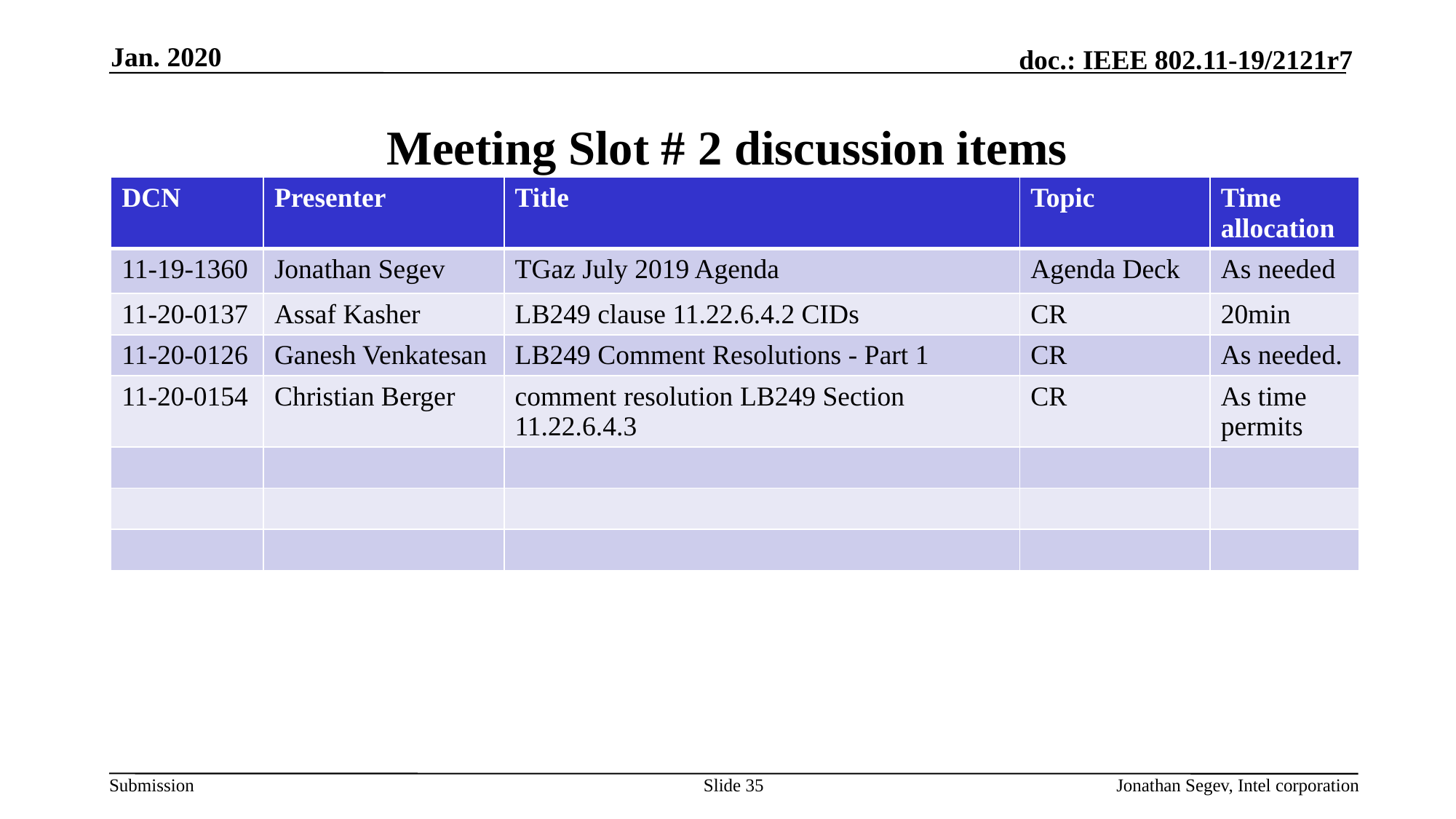

Jan. 2020
# Meeting Slot # 2 discussion items
| DCN | Presenter | Title | Topic | Time allocation |
| --- | --- | --- | --- | --- |
| 11-19-1360 | Jonathan Segev | TGaz July 2019 Agenda | Agenda Deck | As needed |
| 11-20-0137 | Assaf Kasher | LB249 clause 11.22.6.4.2 CIDs | CR | 20min |
| 11-20-0126 | Ganesh Venkatesan | LB249 Comment Resolutions - Part 1 | CR | As needed. |
| 11-20-0154 | Christian Berger | comment resolution LB249 Section 11.22.6.4.3 | CR | As time permits |
|  |  |  |  |  |
|  |  |  |  |  |
|  |  |  |  |  |
Slide 35
Jonathan Segev, Intel corporation